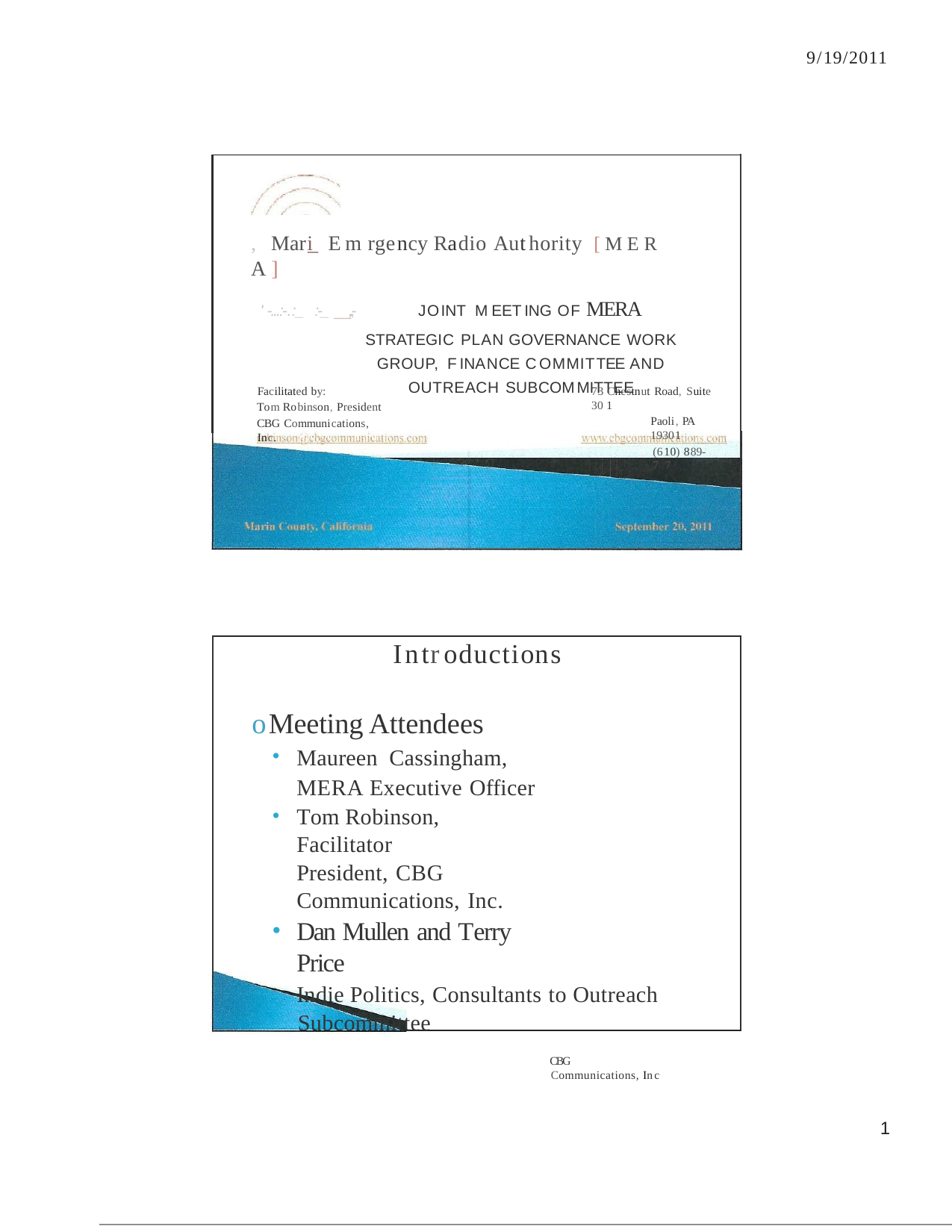

9/19/2011

,  Mari_	Emrgency Radio Authority  [M E R A ]
'-...:-.:_  :-_ __,.,-	JOINT MEETING OF MERA
STRATEGIC PLAN GOVERNANCE WORK GROUP,  FINANCE COMMITTEE AND OUTREACH SUBCOMMITTEE
Facilitated by:
Tom Robinson, President
CBG Communications, Inc.
73 Chestnut Road, Suite 30 1
Paoli, PA 19301
(610) 889-7471

Introductions

oMeeting Attendees
Maureen  Cassingham, MERA Executive Officer
Tom Robinson, Facilitator
President, CBG Communications, Inc.
Dan Mullen and Terry Price
Indie Politics, Consultants to Outreach Subcommittee
CBG Communications, Inc

1